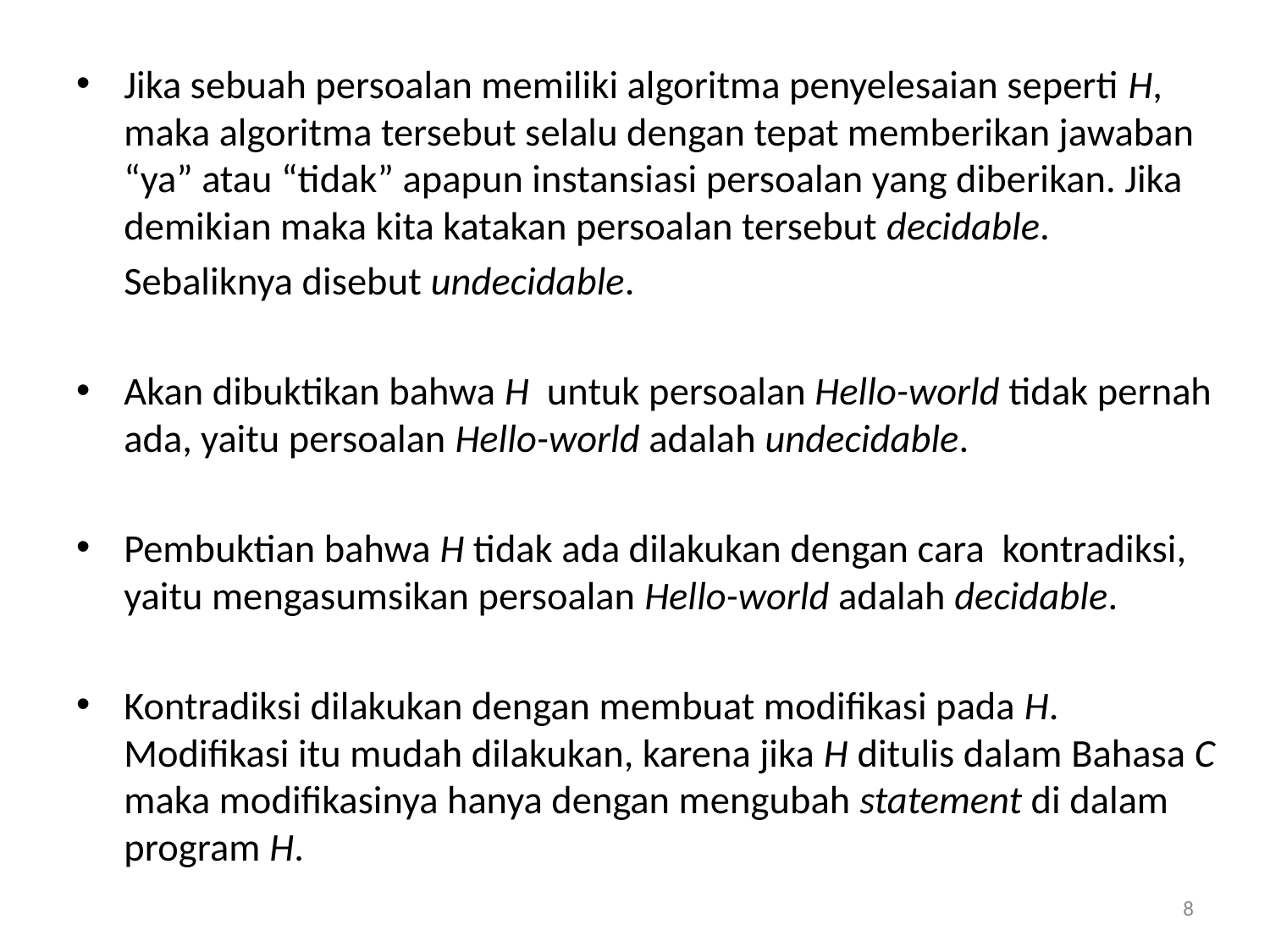

Jika sebuah persoalan memiliki algoritma penyelesaian seperti H, maka algoritma tersebut selalu dengan tepat memberikan jawaban “ya” atau “tidak” apapun instansiasi persoalan yang diberikan. Jika demikian maka kita katakan persoalan tersebut decidable.
	Sebaliknya disebut undecidable.

Akan dibuktikan bahwa H  untuk persoalan Hello-world tidak pernah ada, yaitu persoalan Hello-world adalah undecidable.

Pembuktian bahwa H tidak ada dilakukan dengan cara  kontradiksi, yaitu mengasumsikan persoalan Hello-world adalah decidable.

Kontradiksi dilakukan dengan membuat modifikasi pada H.  Modifikasi itu mudah dilakukan, karena jika H ditulis dalam Bahasa C maka modifikasinya hanya dengan mengubah statement di dalam program H.
8